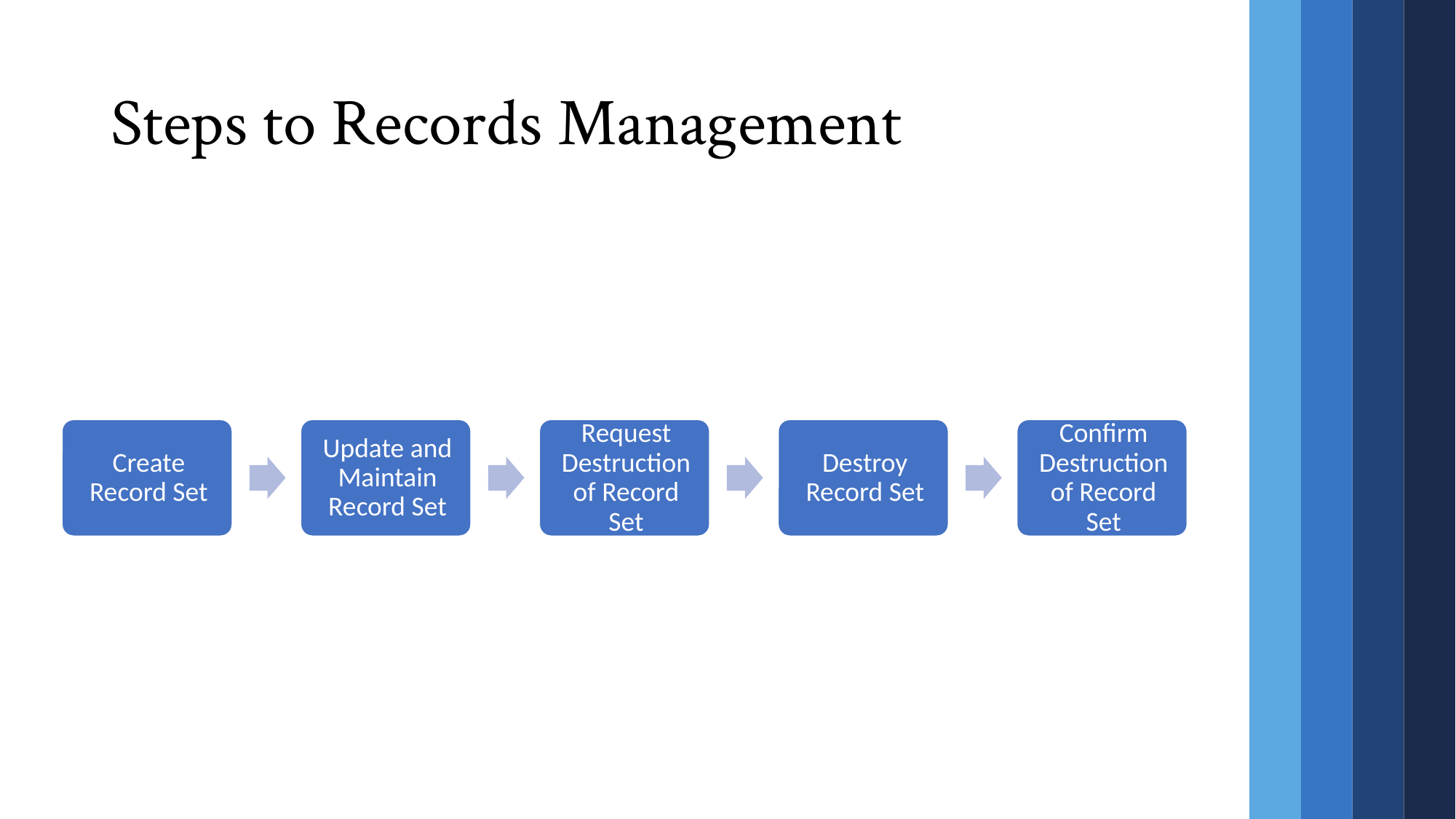

# Steps to Records Management
Create Record Set

Update and Maintain Record Set

Request Destruction of Record Set

Destroy Record Set

Confirm Destruction of Record Set